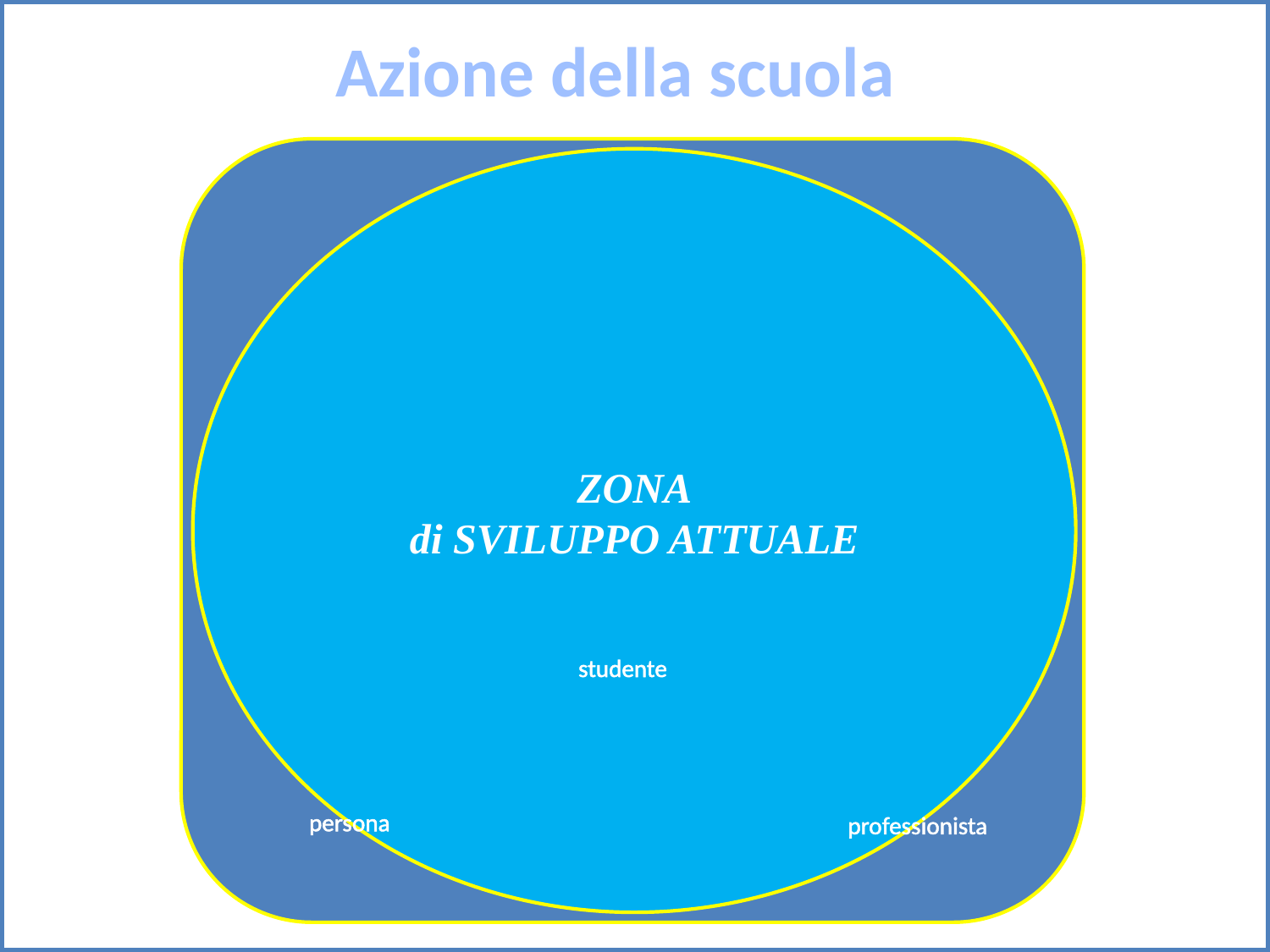

Azione della scuola

ZONA di SVILUPPO POTENZIALE

ZONA
di SVILUPPO ATTUALE

studente
ZONA
di SVILUPPO PROSSIMALE

ZONA
di SVILUPPO ATTUALE

studente
Mediazione didattica
ZONA
di SVILUPPO ATTUALE
studente
Mediazione didattica
studente
persona
professionista